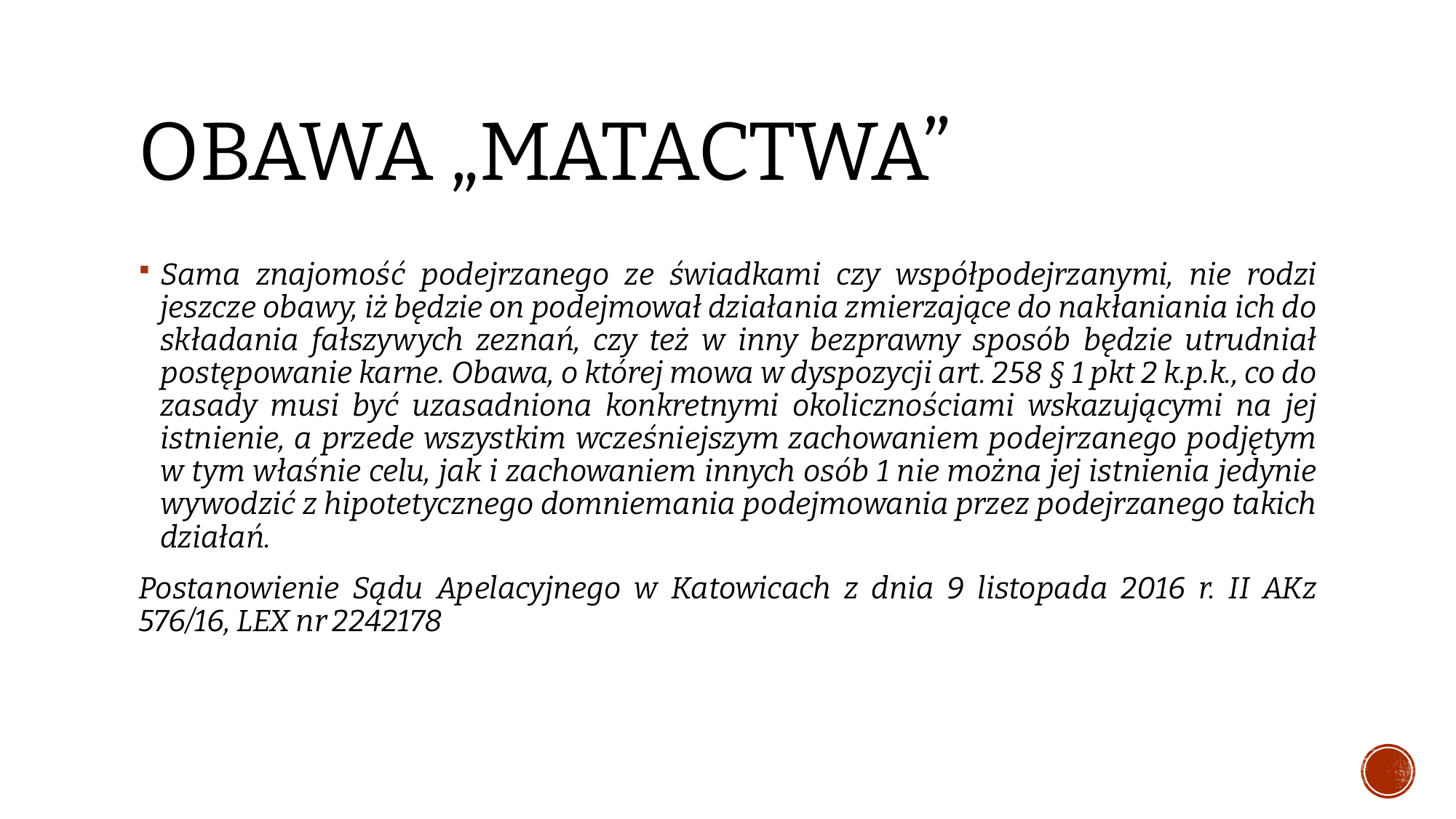

# Obawa „Matactwa”
Sama znajomość podejrzanego ze świadkami czy współpodejrzanymi, nie rodzi jeszcze obawy, iż będzie on podejmował działania zmierzające do nakłaniania ich do składania fałszywych zeznań, czy też w inny bezprawny sposób będzie utrudniał postępowanie karne. Obawa, o której mowa w dyspozycji art. 258 § 1 pkt 2 k.p.k., co do zasady musi być uzasadniona konkretnymi okolicznościami wskazującymi na jej istnienie, a przede wszystkim wcześniejszym zachowaniem podejrzanego podjętym w tym właśnie celu, jak i zachowaniem innych osób 1 nie można jej istnienia jedynie wywodzić z hipotetycznego domniemania podejmowania przez podejrzanego takich działań.
Postanowienie Sądu Apelacyjnego w Katowicach z dnia 9 listopada 2016 r. II AKz 576/16, LEX nr 2242178